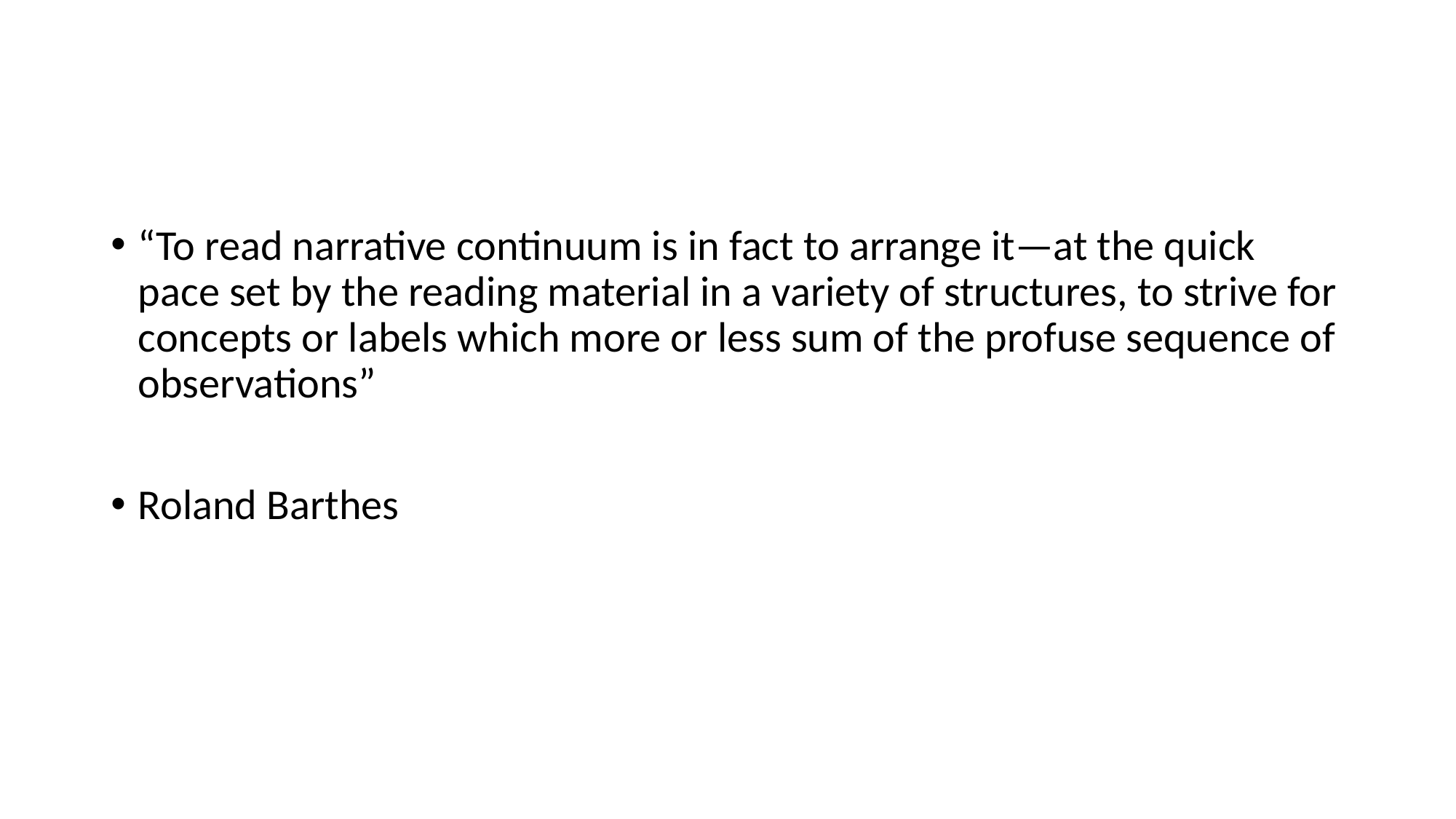

“To read narrative continuum is in fact to arrange it—at the quick pace set by the reading material in a variety of structures, to strive for concepts or labels which more or less sum of the profuse sequence of observations”

Roland Barthes